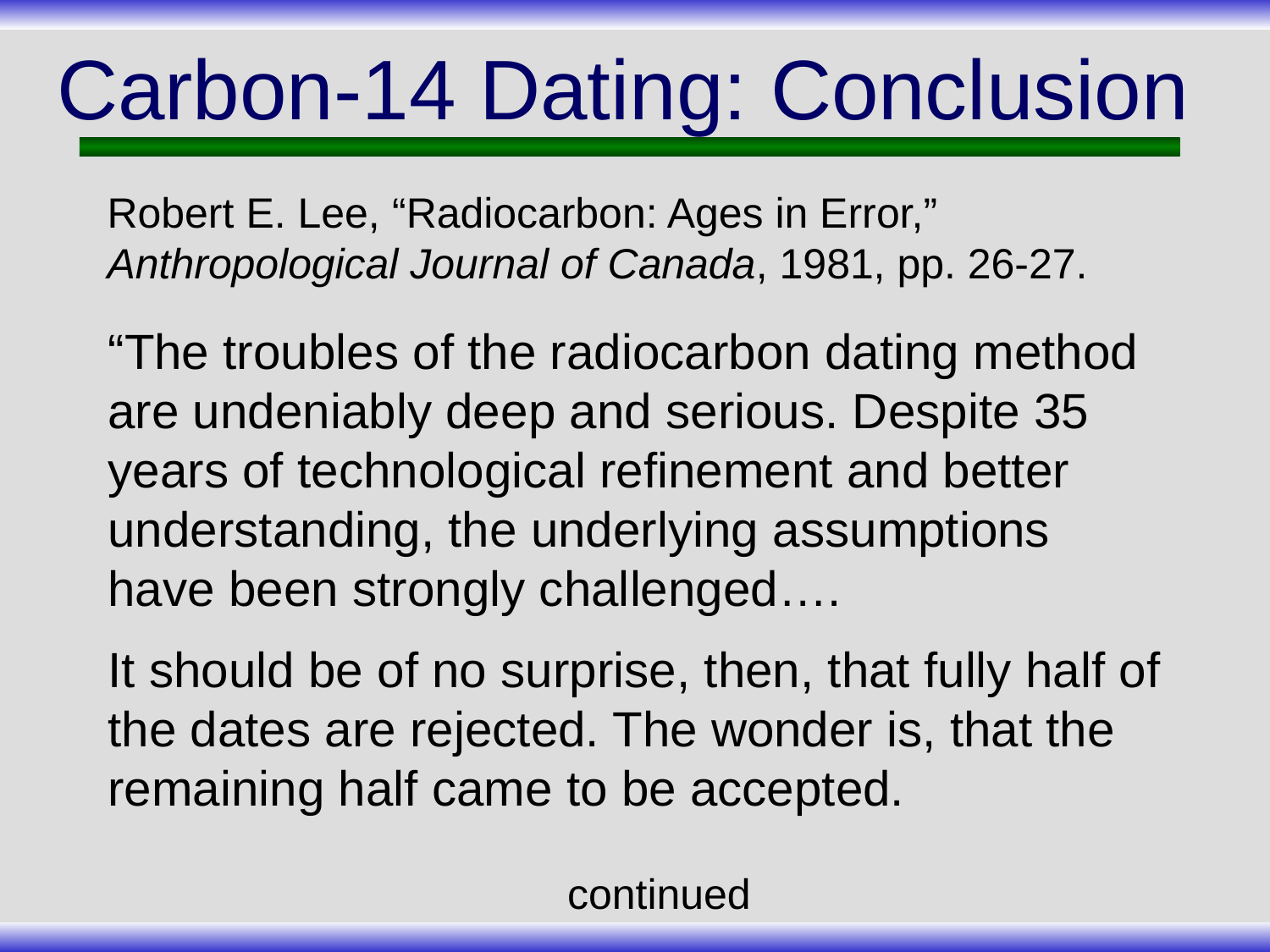

# Carbon-14 Dating: Conclusion
Robert E. Lee, “Radiocarbon: Ages in Error,” Anthropological Journal of Canada, 1981, pp. 26-27.
“The troubles of the radiocarbon dating method are undeniably deep and serious. Despite 35 years of technological refinement and better understanding, the underlying assumptions have been strongly challenged….
It should be of no surprise, then, that fully half of the dates are rejected. The wonder is, that the remaining half came to be accepted.
continued